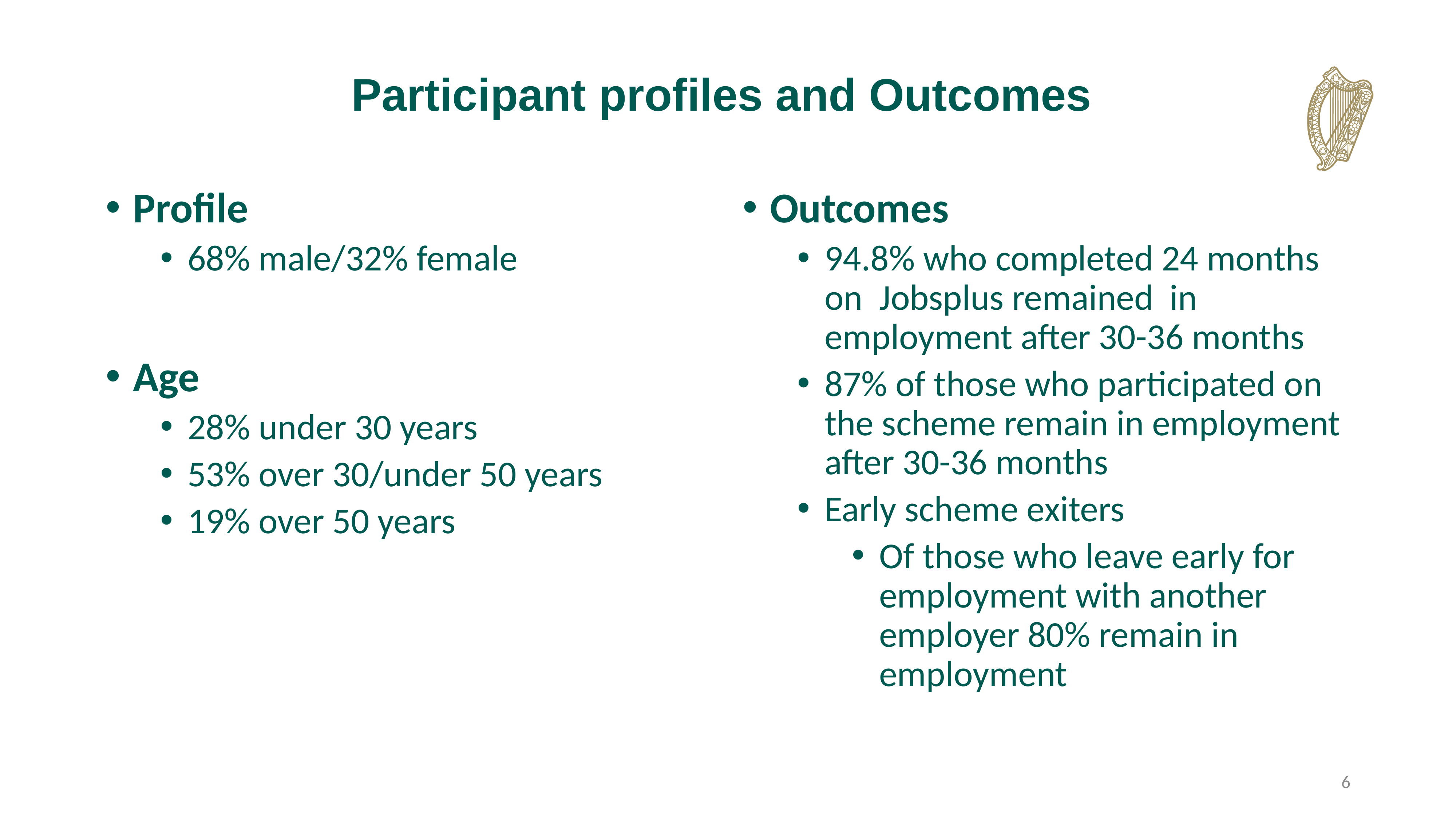

# Participant profiles and Outcomes
Profile
68% male/32% female

Age
28% under 30 years
53% over 30/under 50 years
19% over 50 years

51% Jobplus Employees  €7,500 grant
49% Jobplus Employees €10,000 grant
Outcomes
94.8% who completed 24 months on  Jobsplus remained  in employment after 30-36 months
87% of those who participated on the scheme remain in employment after 30-36 months
Early scheme exiters
Of those who leave early for employment with another employer 80% remain in employment

6